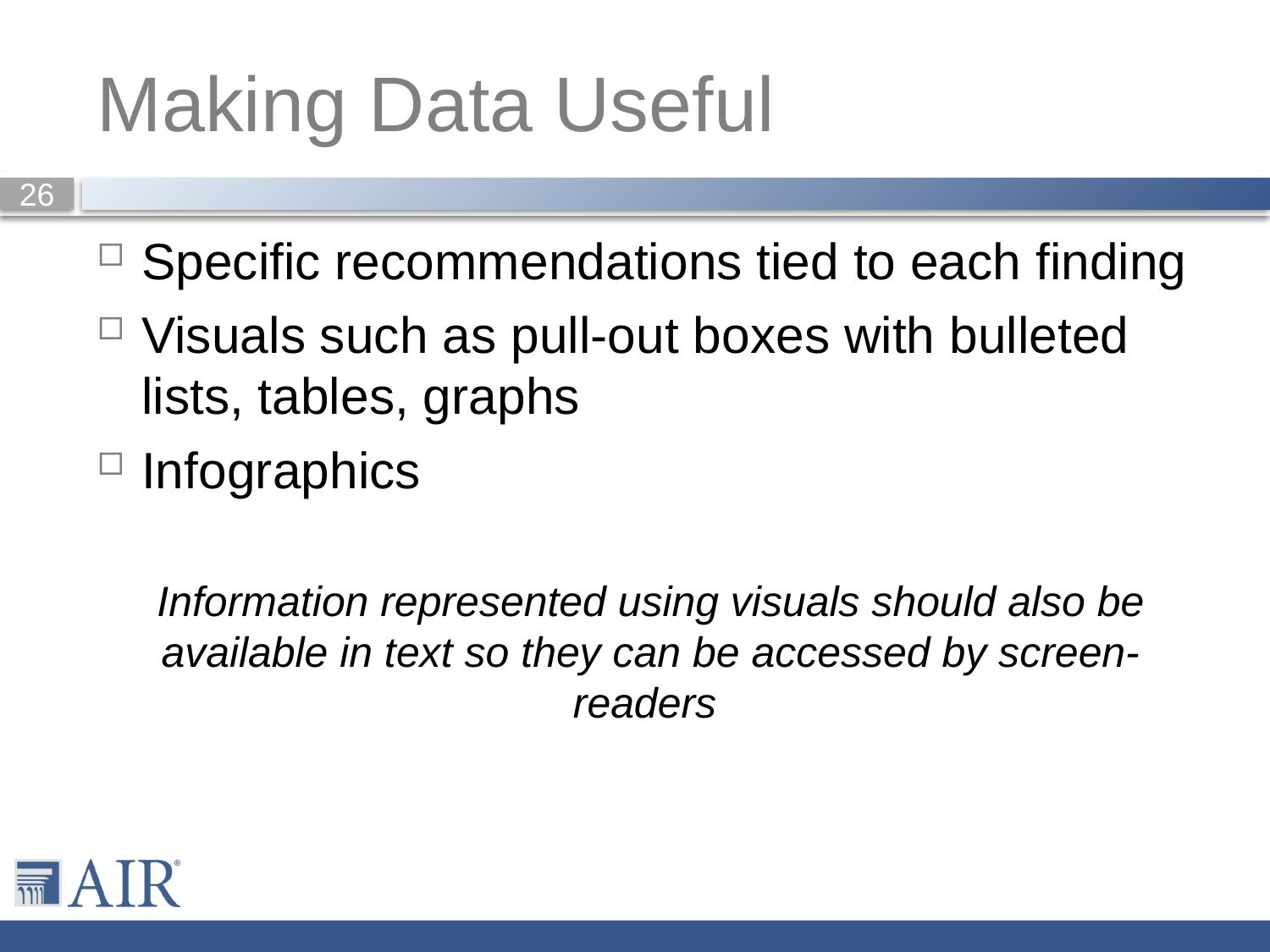

# Making Data Useful
Specific recommendations tied to each finding
Visuals such as pull-out boxes with bulleted lists, tables, graphs
Infographics

Information represented using visuals should also be available in text so they can be accessed by screen-readers